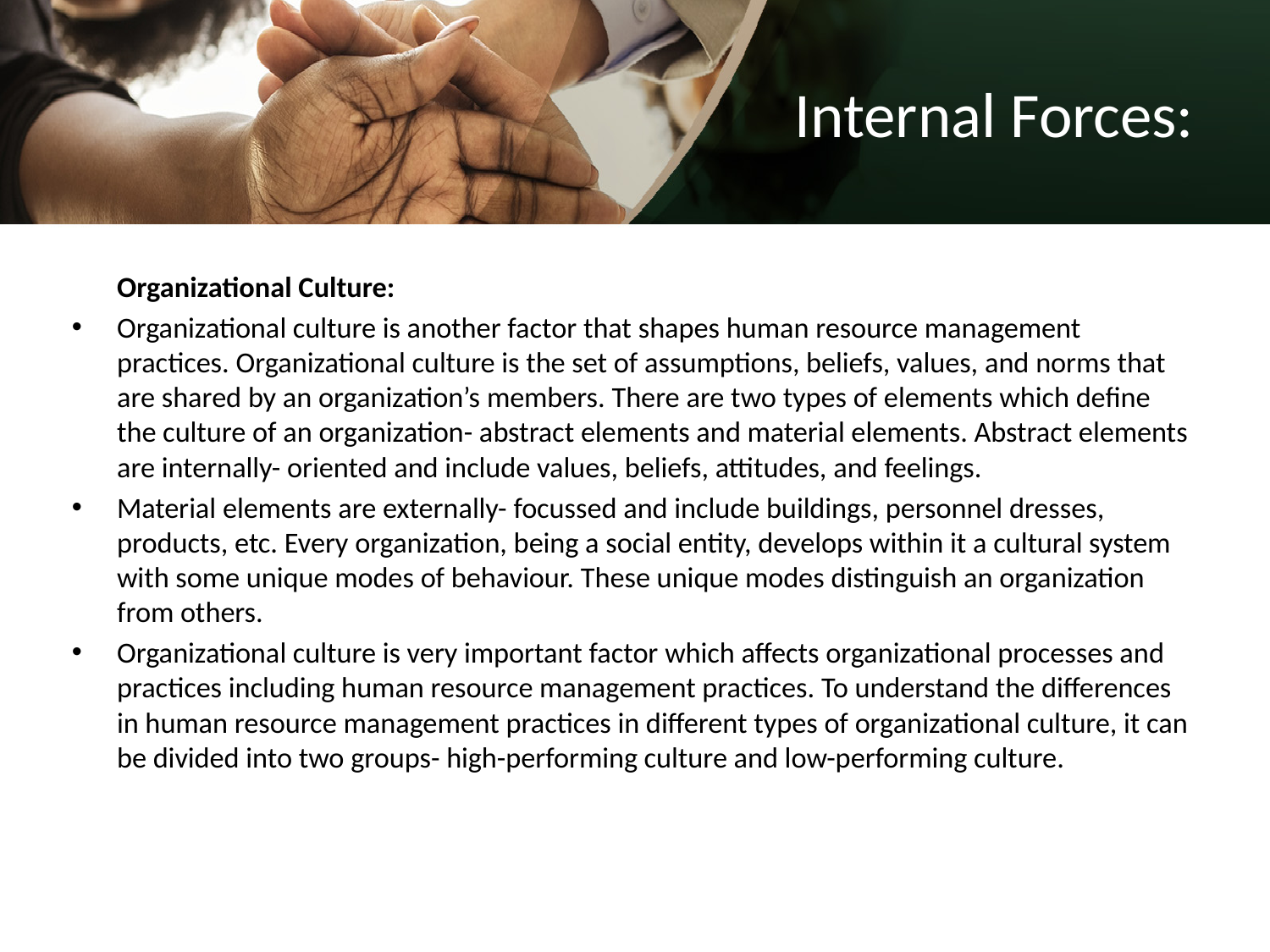

# Internal Forces:
	Organizational Culture:
Organizational culture is another factor that shapes human resource management practices. Organizational culture is the set of assumptions, beliefs, values, and norms that are shared by an organization’s members. There are two types of elements which define the culture of an organization- abstract elements and material elements. Abstract elements are internally- oriented and include values, beliefs, attitudes, and feelings.
Material elements are externally- focussed and include buildings, personnel dresses, products, etc. Every organization, being a social entity, develops within it a cultural system with some unique modes of behaviour. These unique modes distinguish an organization from others.
Organizational culture is very important factor which affects organizational processes and practices including human resource management practices. To understand the differences in human resource management practices in different types of organizational culture, it can be divided into two groups- high-performing culture and low-performing culture.